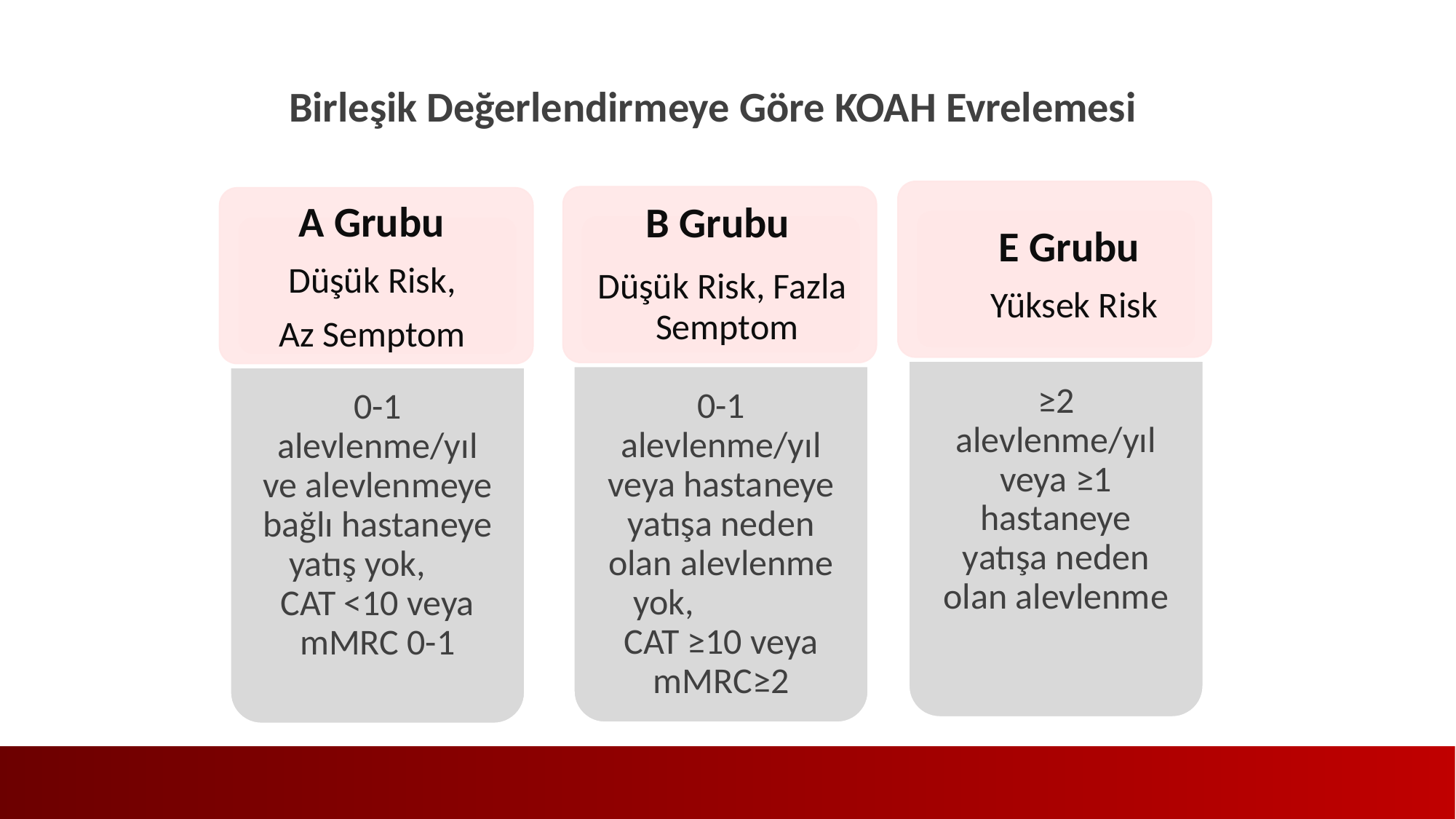

Birleşik Değerlendirmeye Göre KOAH Evrelemesi

≥2 alevlenme/yıl veya ≥1 hastaneye yatışa neden olan alevlenme
0-1 alevlenme/yıl veya hastaneye yatışa neden olan alevlenme yok,               CAT ≥10 veya mMRC≥2

0-1 alevlenme/yıl ve alevlenmeye bağlı hastaneye yatış yok,      CAT <10 veya mMRC 0-1
B Grubu
 Düşük Risk, Fazla Semptom
E Grubu
Yüksek Risk
A Grubu
Düşük Risk,
Az Semptom